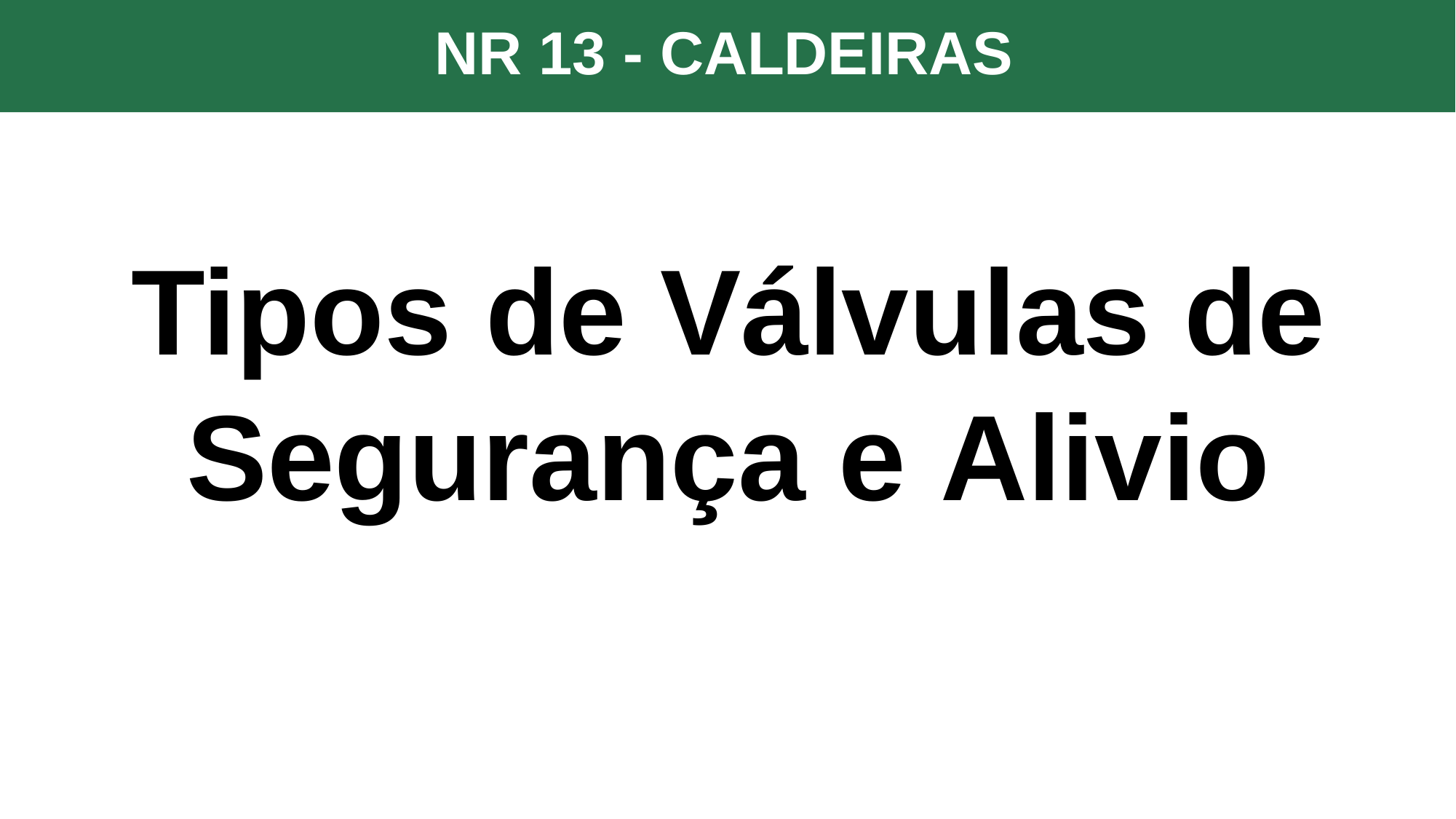

NR 13 - CALDEIRAS
Tipos de Válvulas de Segurança e Alivio